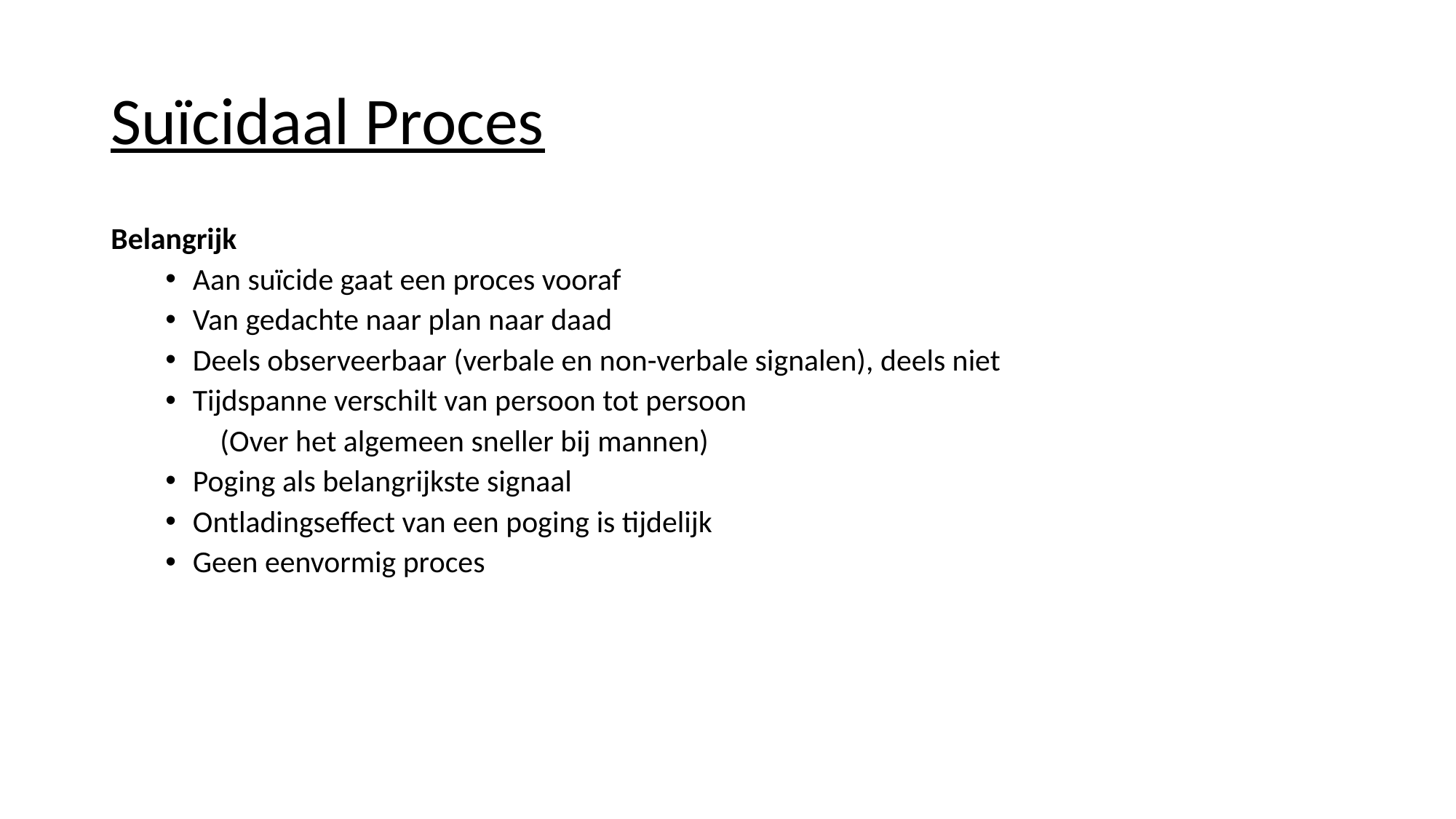

# Suïcidaal Proces
Belangrijk
Aan suïcide gaat een proces vooraf
Van gedachte naar plan naar daad
Deels observeerbaar (verbale en non-verbale signalen), deels niet
Tijdspanne verschilt van persoon tot persoon
(Over het algemeen sneller bij mannen)
Poging als belangrijkste signaal
Ontladingseffect van een poging is tijdelijk
Geen eenvormig proces